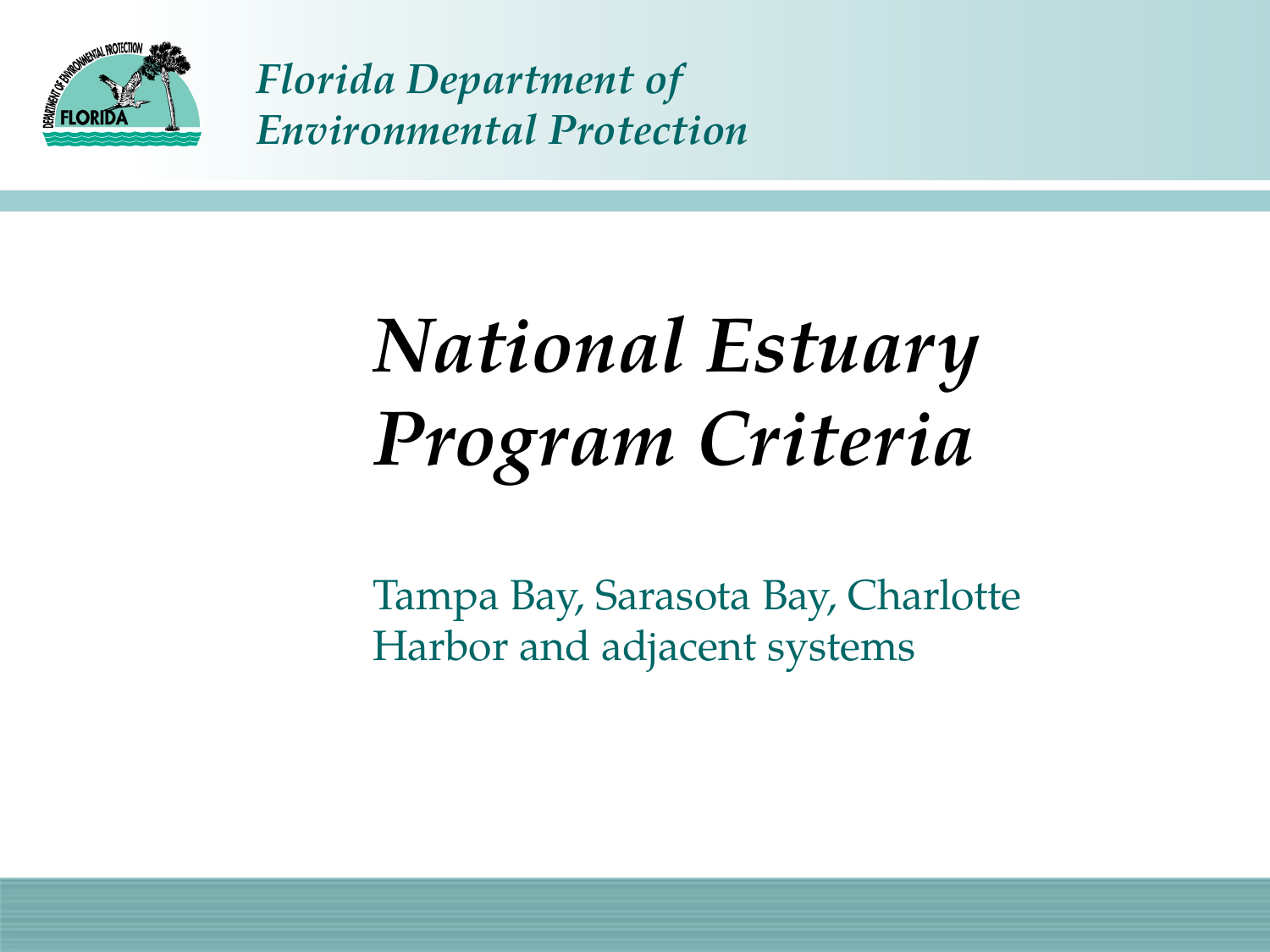

# National Estuary Program Criteria
Tampa Bay, Sarasota Bay, Charlotte Harbor and adjacent systems